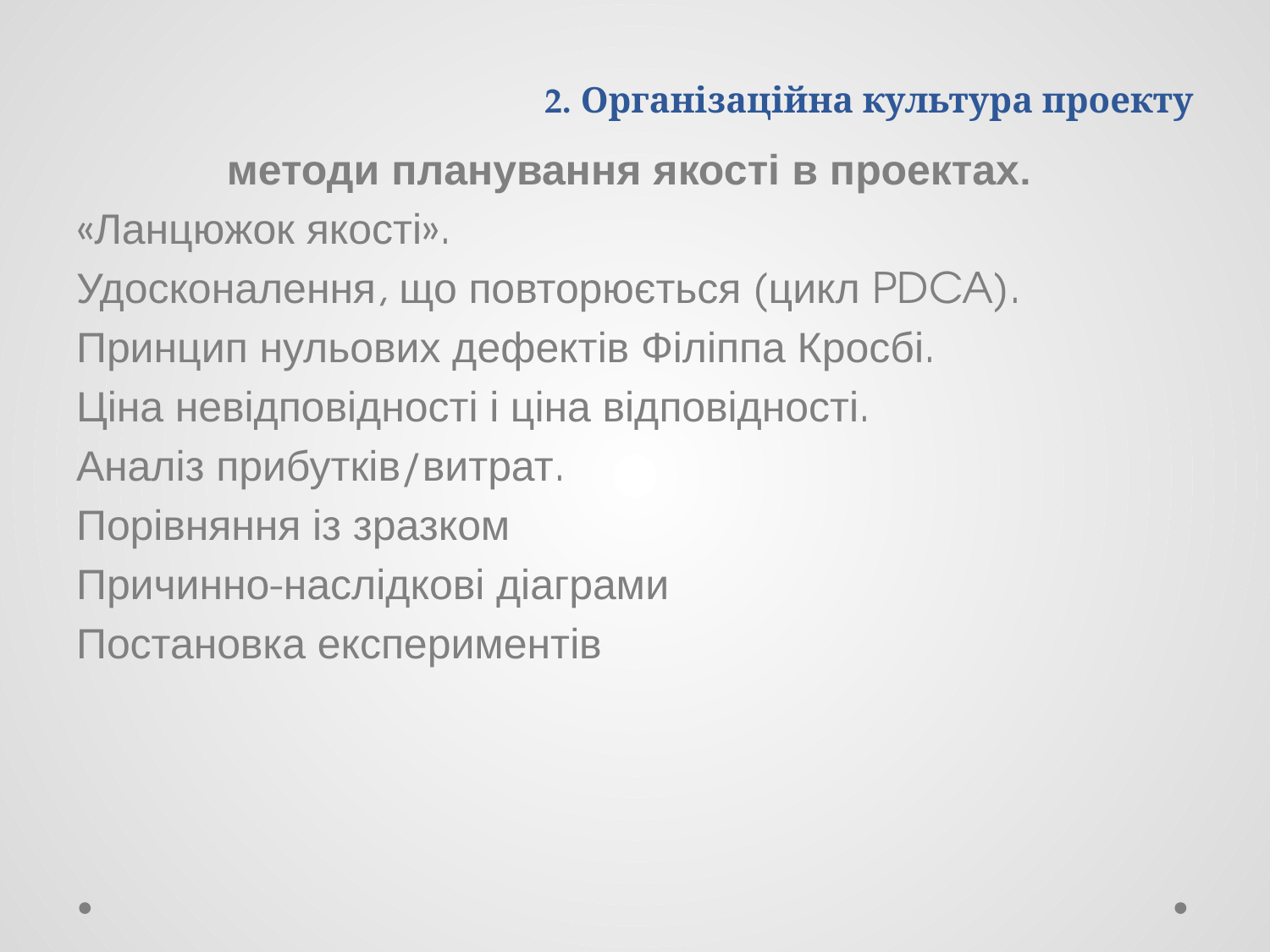

# 2. Організаційна культура проекту
методи планування якості в проектах.
«Ланцюжок якості».
Удосконалення, що повторюється (цикл PDCA).
Принцип нульових дефектів Філіппа Кросбі.
Ціна невідповідності і ціна відповідності.
Аналіз прибутків/витрат.
Порівняння із зразком
Причинно-наслідкові діаграми
Постановка експериментів